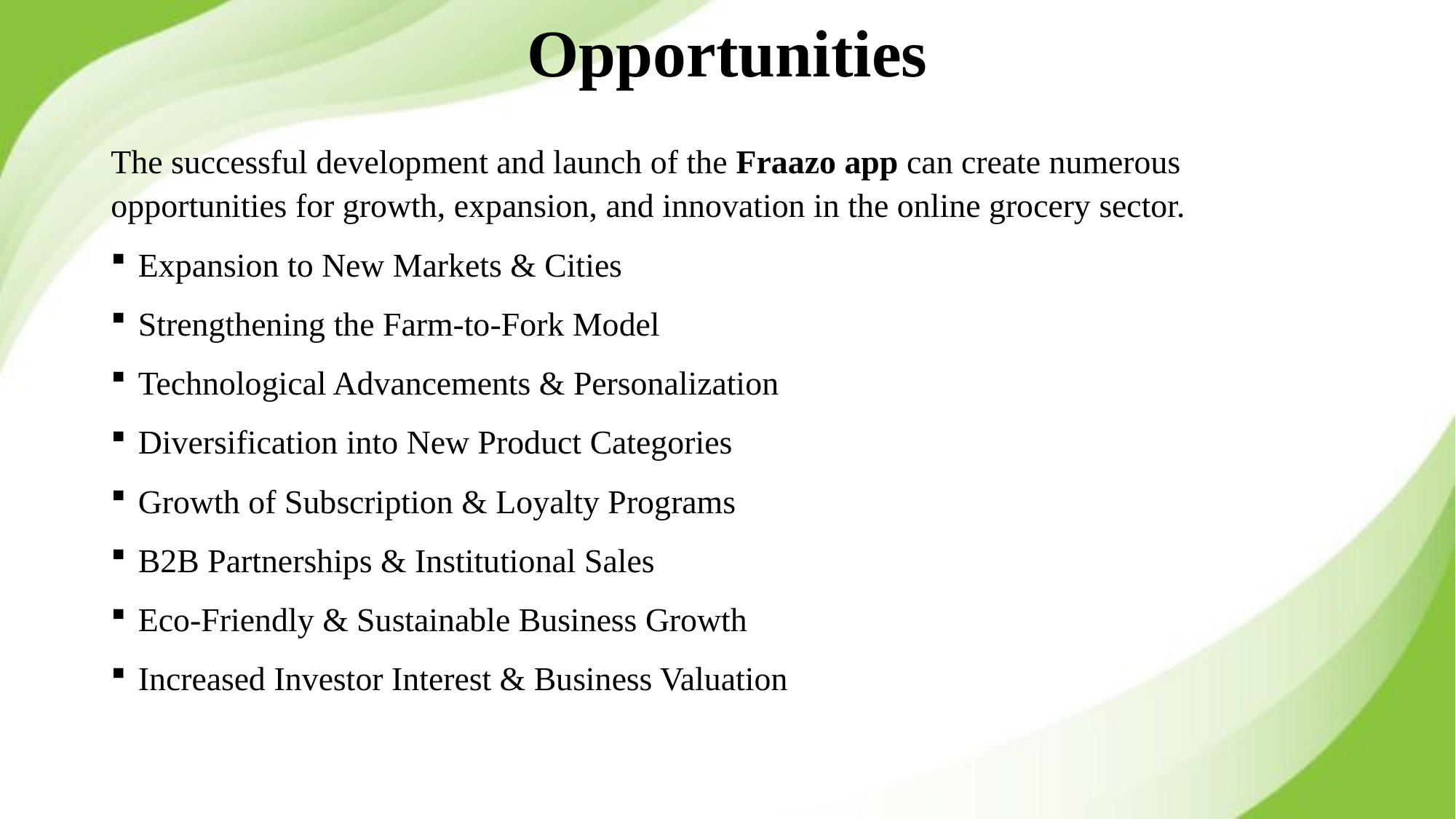

# Opportunities
The successful development and launch of the Fraazo app can create numerous opportunities for growth, expansion, and innovation in the online grocery sector.
Expansion to New Markets & Cities
Strengthening the Farm-to-Fork Model
Technological Advancements & Personalization
Diversification into New Product Categories
Growth of Subscription & Loyalty Programs
B2B Partnerships & Institutional Sales
Eco-Friendly & Sustainable Business Growth
Increased Investor Interest & Business Valuation